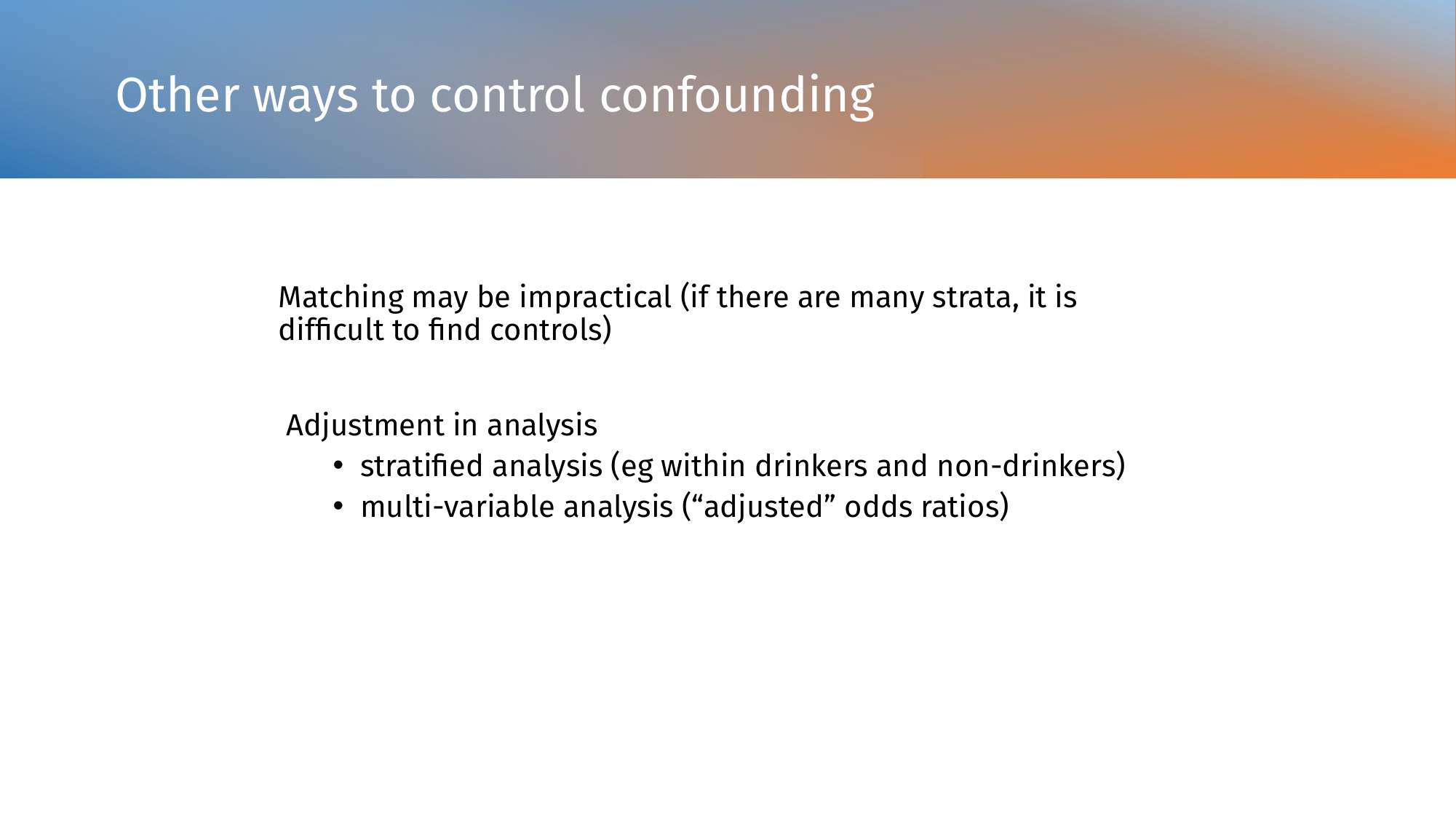

# Other ways to control confounding
Matching may be impractical (if there are many strata, it is difficult to find controls)

 Adjustment in analysis
stratified analysis (eg within drinkers and non-drinkers)
multi-variable analysis (“adjusted” odds ratios)